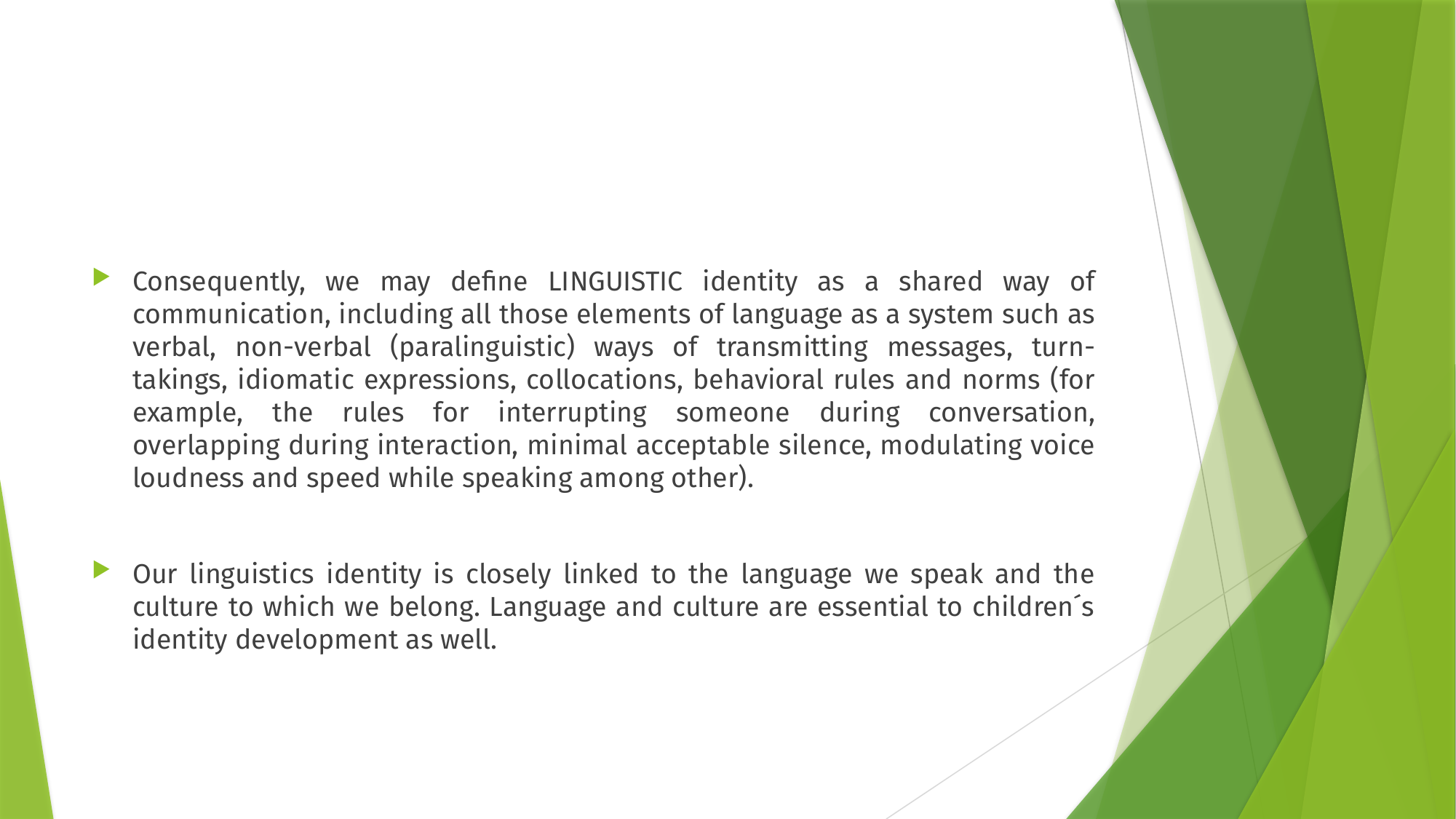

#
Consequently, we may define LINGUISTIC identity as a shared way of communication, including all those elements of language as a system such as verbal, non-verbal (paralinguistic) ways of transmitting messages, turn- takings, idiomatic expressions, collocations, behavioral rules and norms (for example, the rules for interrupting someone during conversation, overlapping during interaction, minimal acceptable silence, modulating voice loudness and speed while speaking among other).

Our linguistics identity is closely linked to the language we speak and the culture to which we belong. Language and culture are essential to children´s identity development as well.